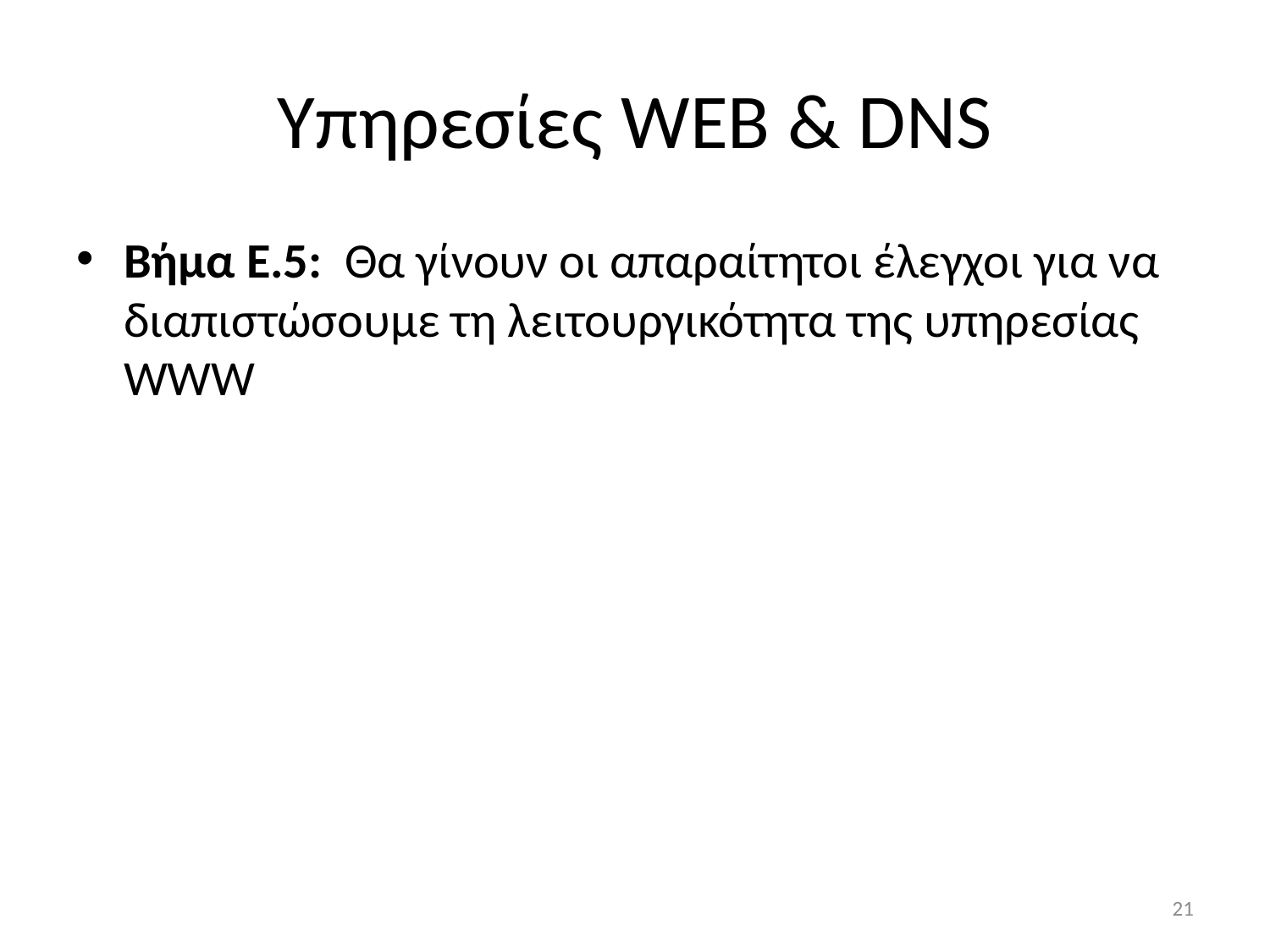

# Υπηρεσίες WEB & DNS
Βήμα Ε.5:  Θα γίνουν οι απαραίτητοι έλεγχοι για να διαπιστώσουμε τη λειτουργικότητα της υπηρεσίας  WWW
21